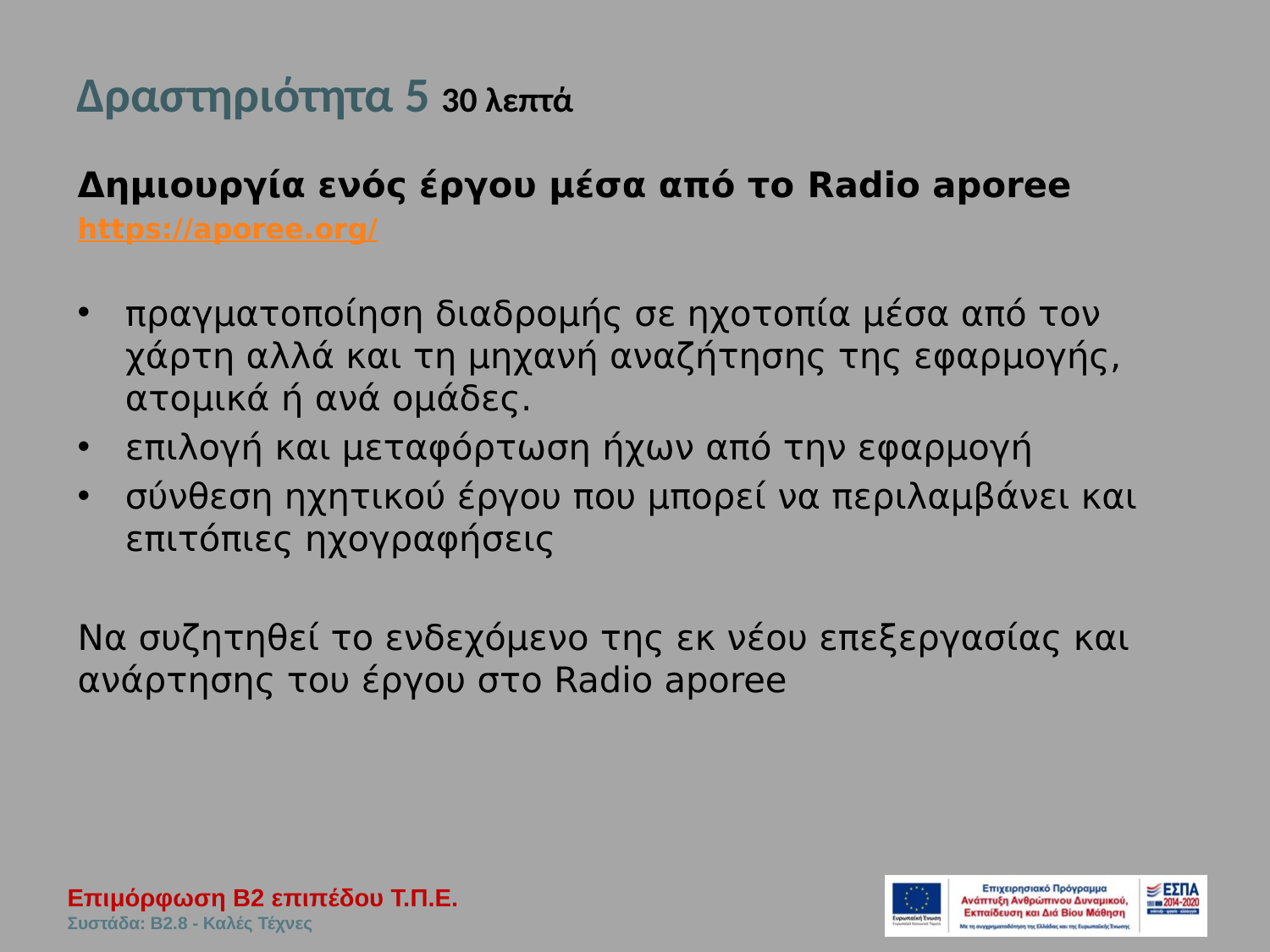

# Δραστηριότητα 5 30 λεπτά
Δημιουργία ενός έργου μέσα από το Radio aporee
https://aporee.org/

πραγματοποίηση διαδρομής σε ηχοτοπία μέσα από τον χάρτη αλλά και τη μηχανή αναζήτησης της εφαρμογής, ατομικά ή ανά ομάδες.
επιλογή και μεταφόρτωση ήχων από την εφαρμογή
σύνθεση ηχητικού έργου που μπορεί να περιλαμβάνει και επιτόπιες ηχογραφήσεις

Να συζητηθεί το ενδεχόμενο της εκ νέου επεξεργασίας και ανάρτησης του έργου στο Radio aporee